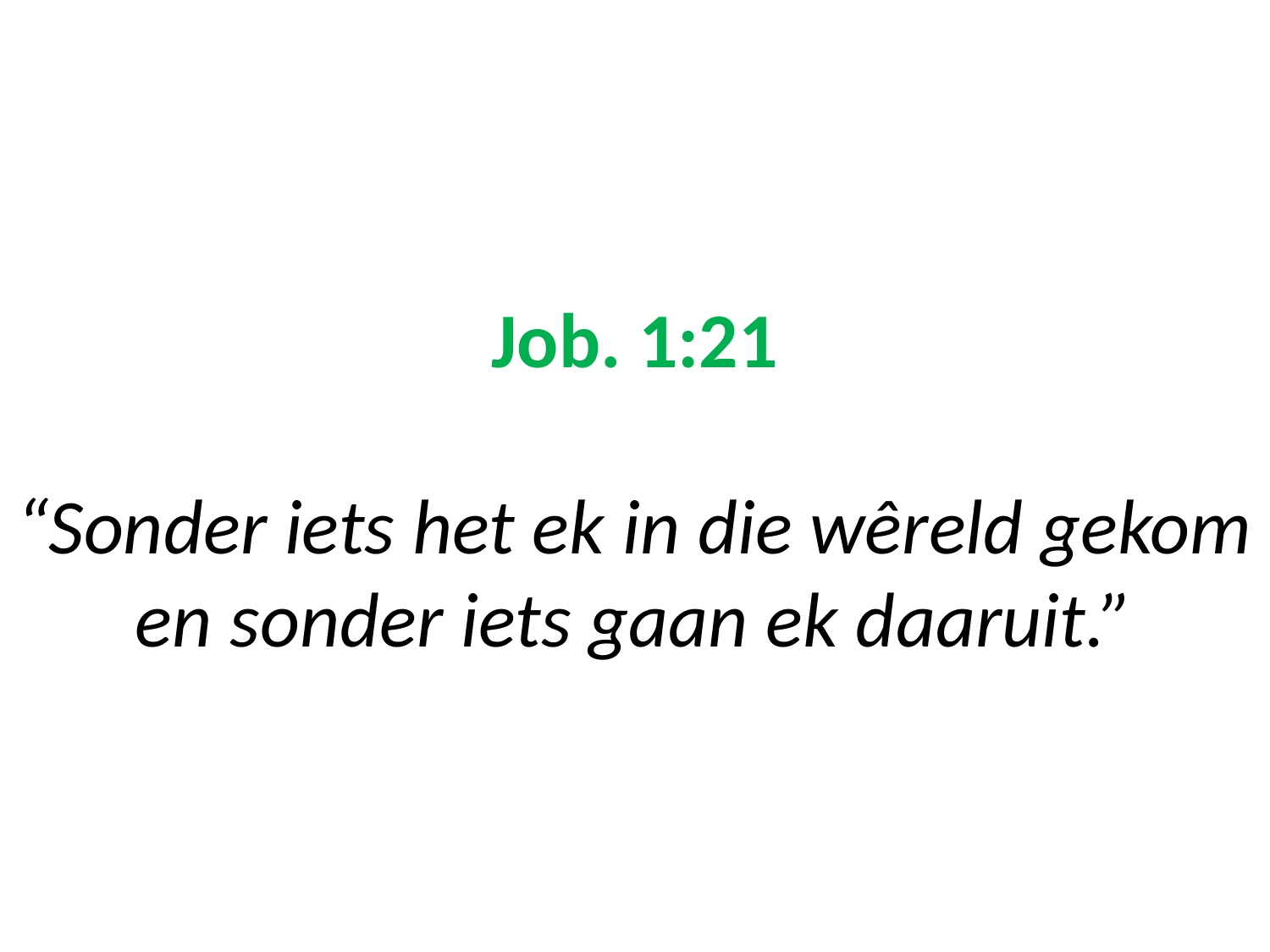

# Job. 1:21 “Sonder iets het ek in die wêreld gekom en sonder iets gaan ek daaruit.”